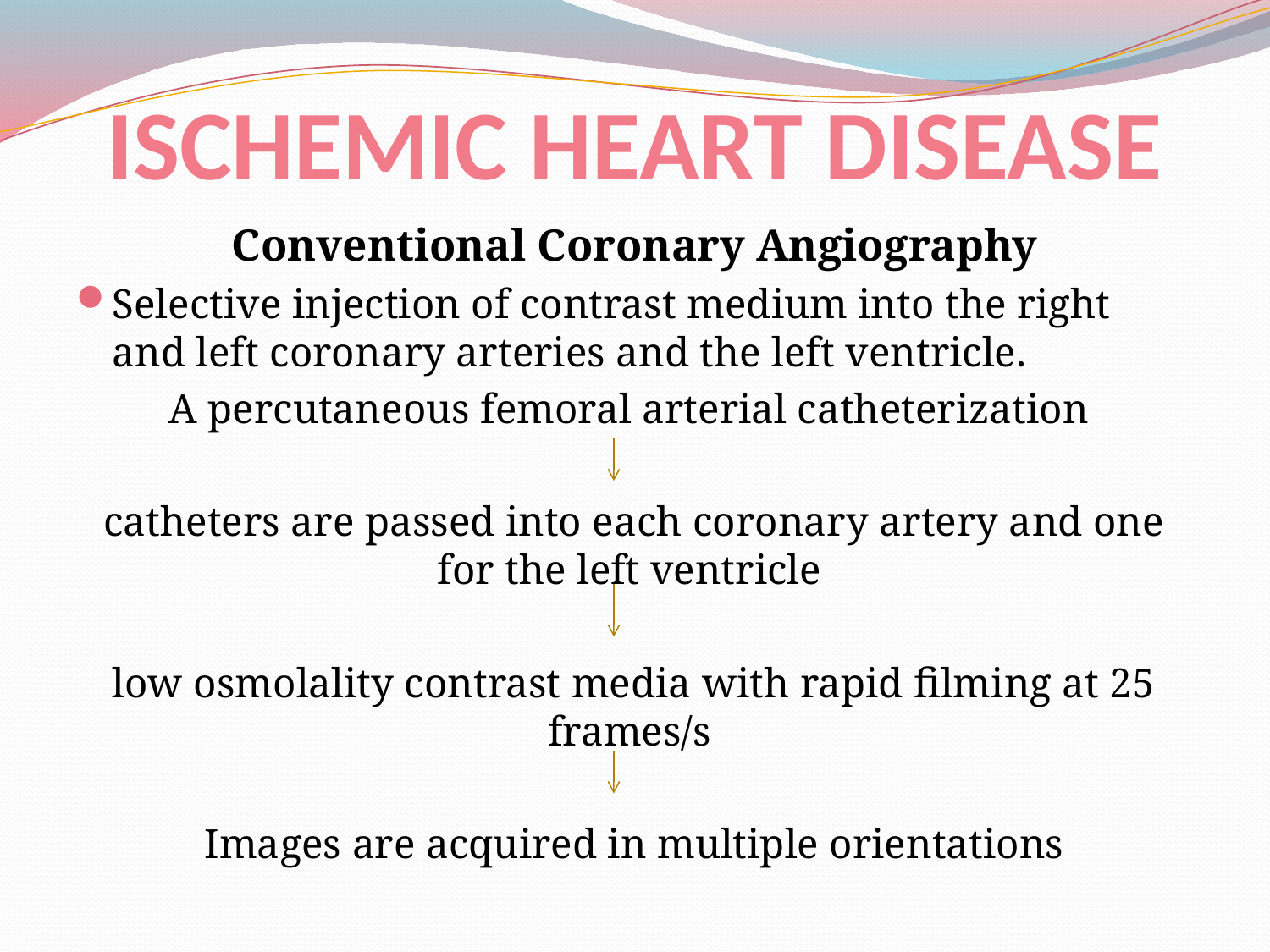

# ISCHEMIC HEART DISEASE
Conventional Coronary Angiography
Selective injection of contrast medium into the right and left coronary arteries and the left ventricle.
A percutaneous femoral arterial catheterization

catheters are passed into each coronary artery and one for the left ventricle

low osmolality contrast media with rapid filming at 25 frames/s

Images are acquired in multiple orientations